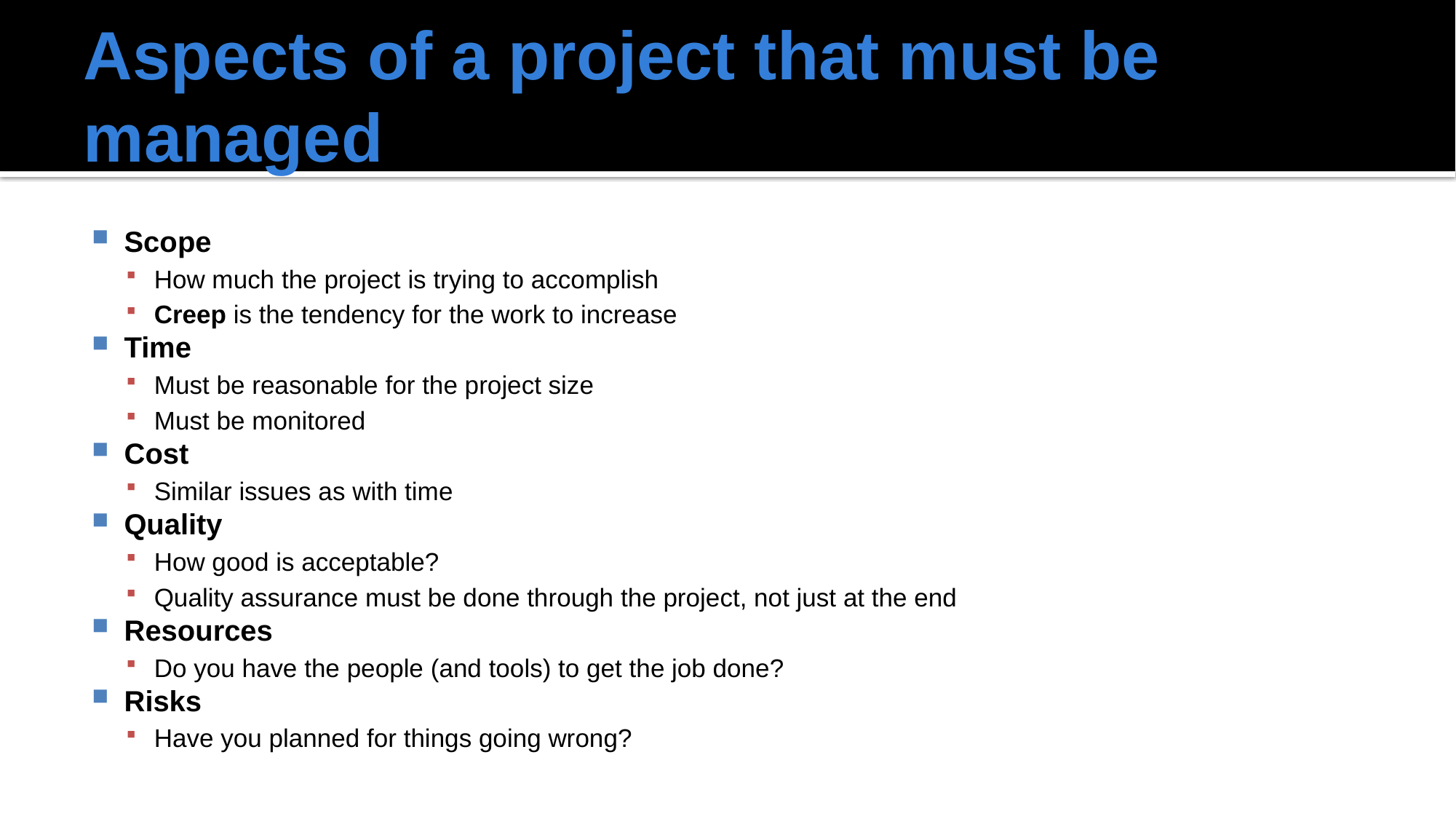

# Aspects of a project that must be managed
Scope
How much the project is trying to accomplish
Creep is the tendency for the work to increase
Time
Must be reasonable for the project size
Must be monitored
Cost
Similar issues as with time
Quality
How good is acceptable?
Quality assurance must be done through the project, not just at the end
Resources
Do you have the people (and tools) to get the job done?
Risks
Have you planned for things going wrong?